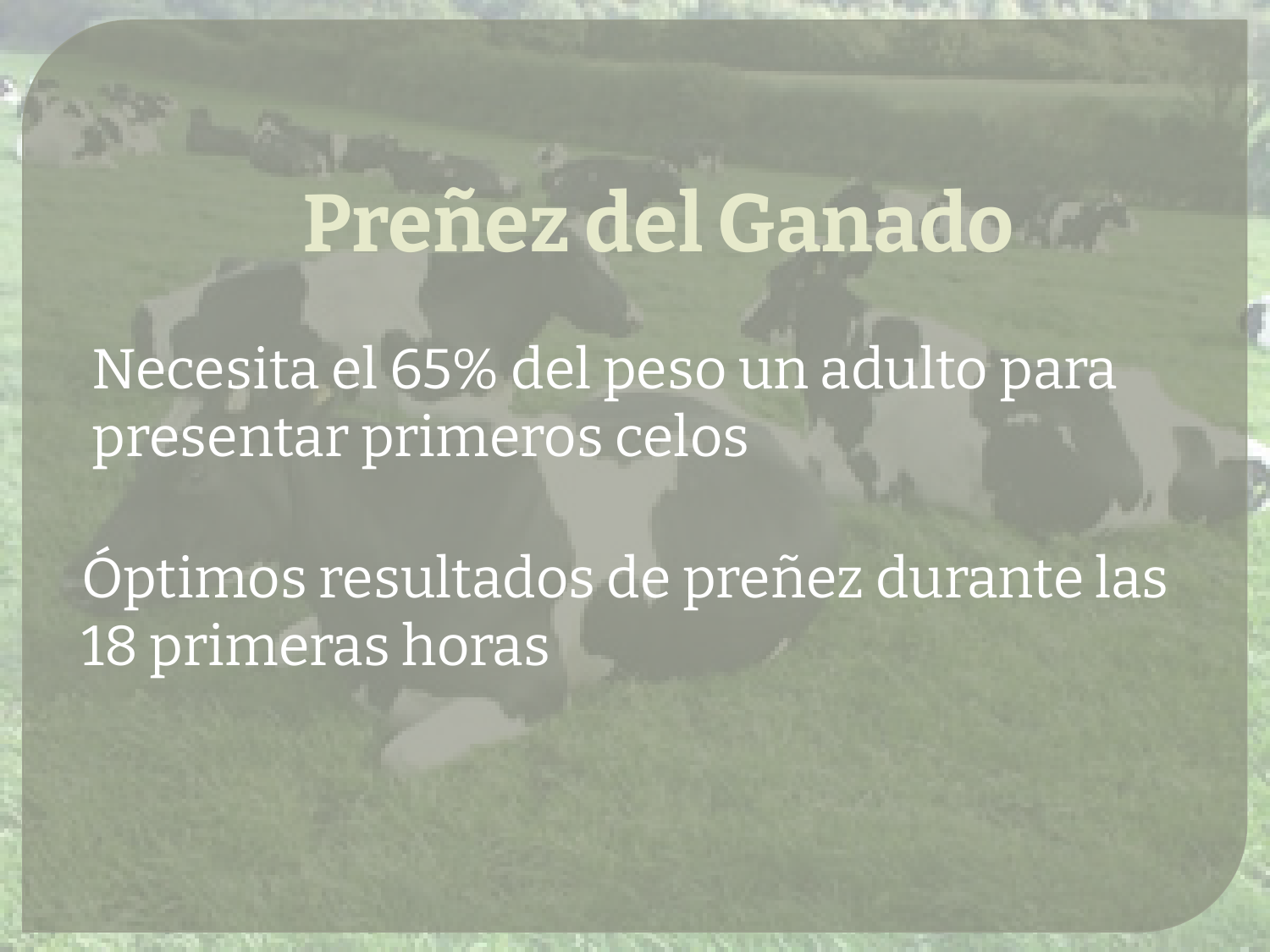

Preñez del Ganado
Necesita el 65% del peso un adulto para presentar primeros celos
Óptimos resultados de preñez durante las 18 primeras horas